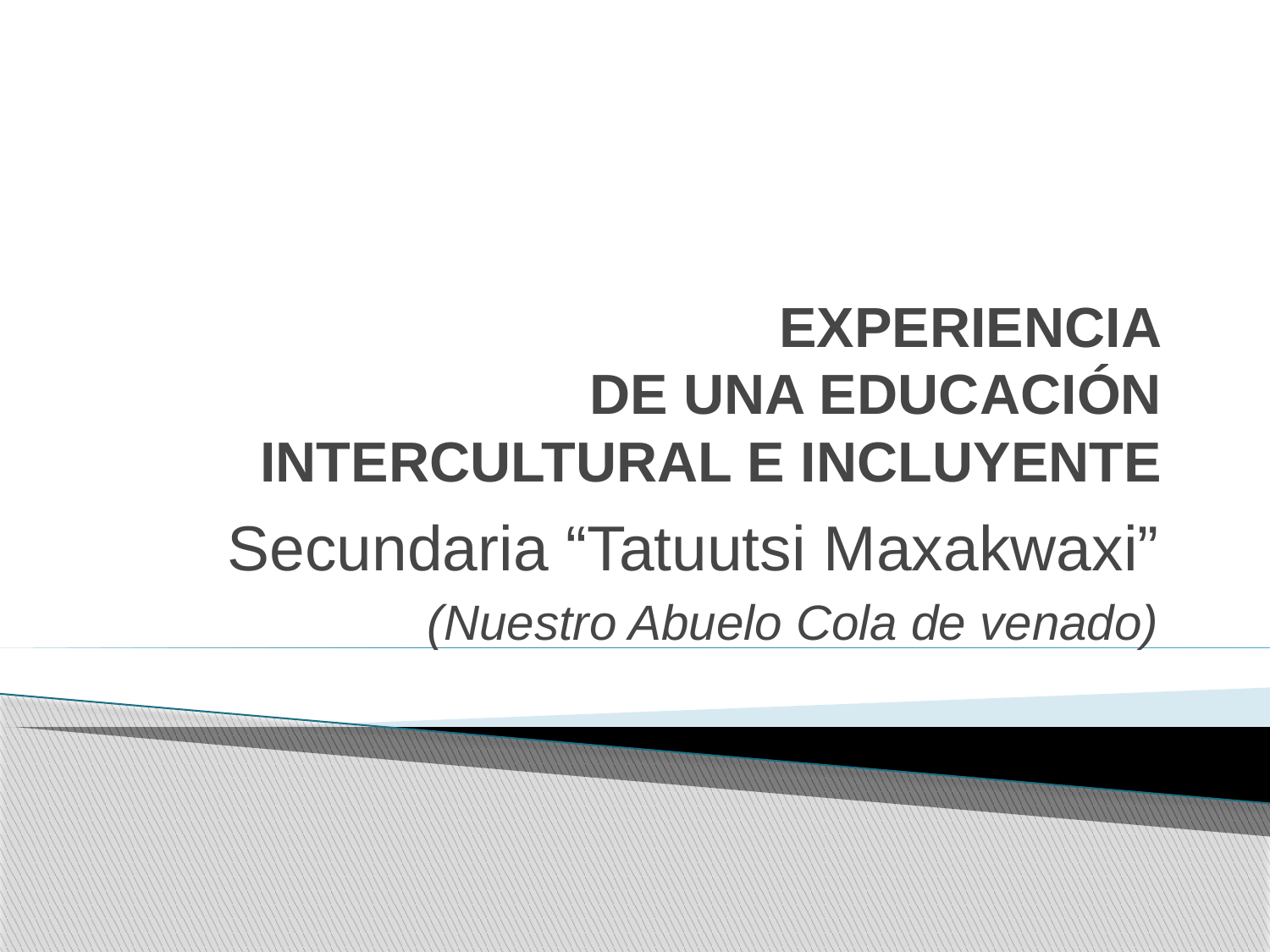

# EXPERIENCIA DE UNA EDUCACIÓN INTERCULTURAL E INCLUYENTE
Secundaria “Tatuutsi Maxakwaxi”
(Nuestro Abuelo Cola de venado)